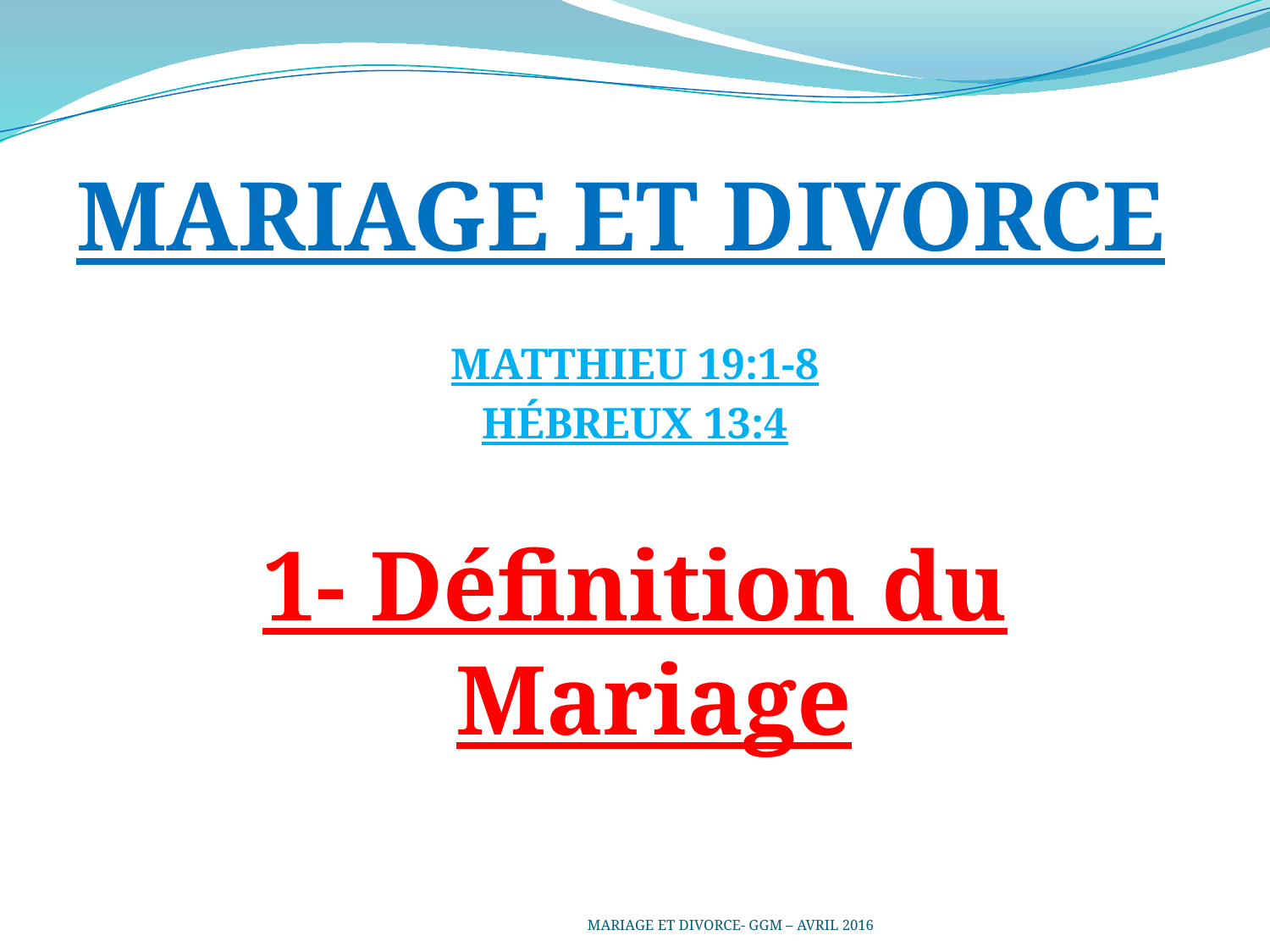

MARIAGE ET DIVORCE

MATTHIEU 19:1-8
HÉBREUX 13:4

1- Définition du Mariage

MARIAGE ET DIVORCE- GGM – AVRIL 2016